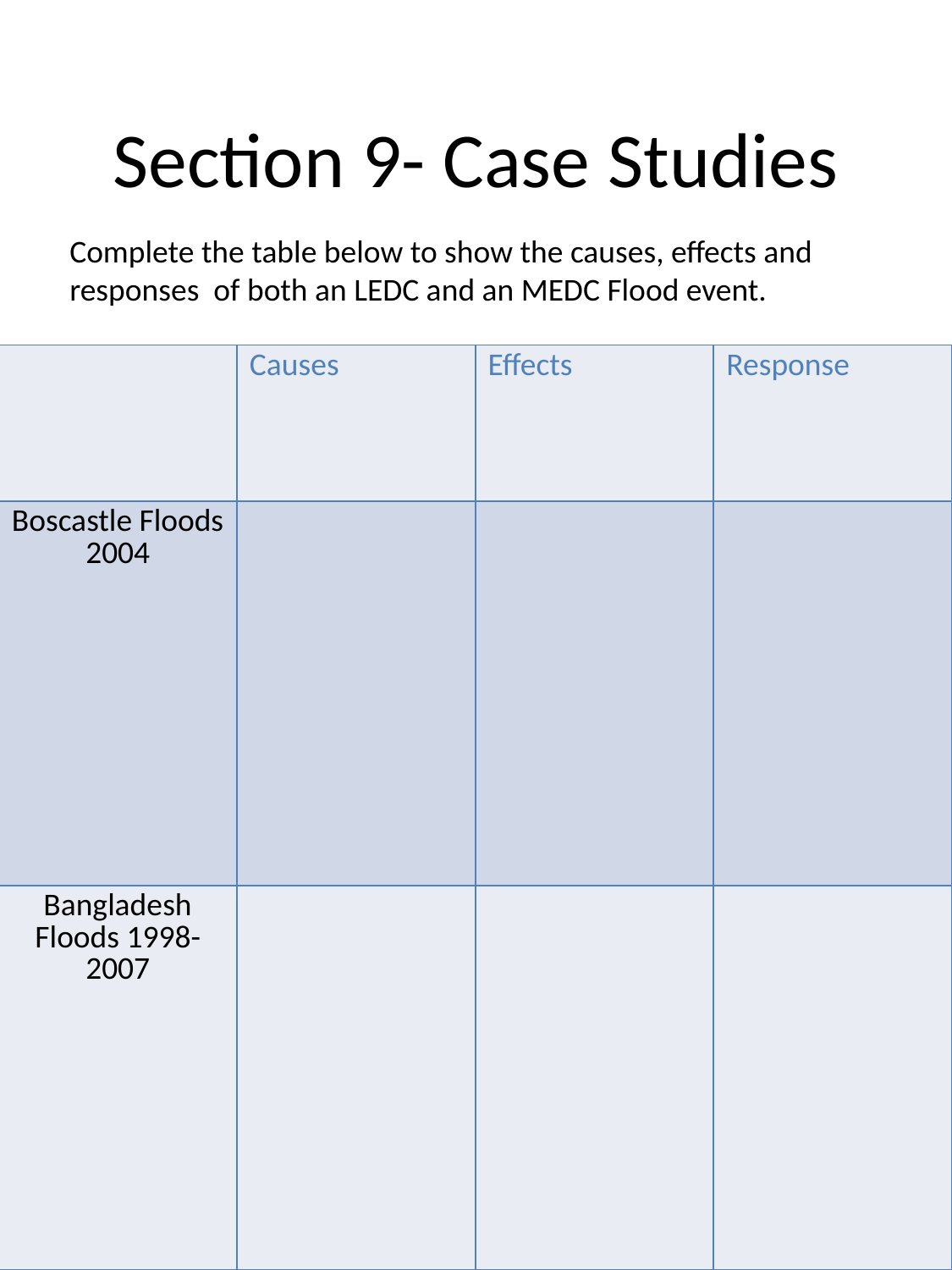

# Section 9- Case Studies
Complete the table below to show the causes, effects and responses  of both an LEDC and an MEDC Flood event.
|  | Causes | Effects | Response |
| --- | --- | --- | --- |
| Boscastle Floods 2004 |  |  |  |
| Bangladesh Floods 1998-2007 |  |  |  |